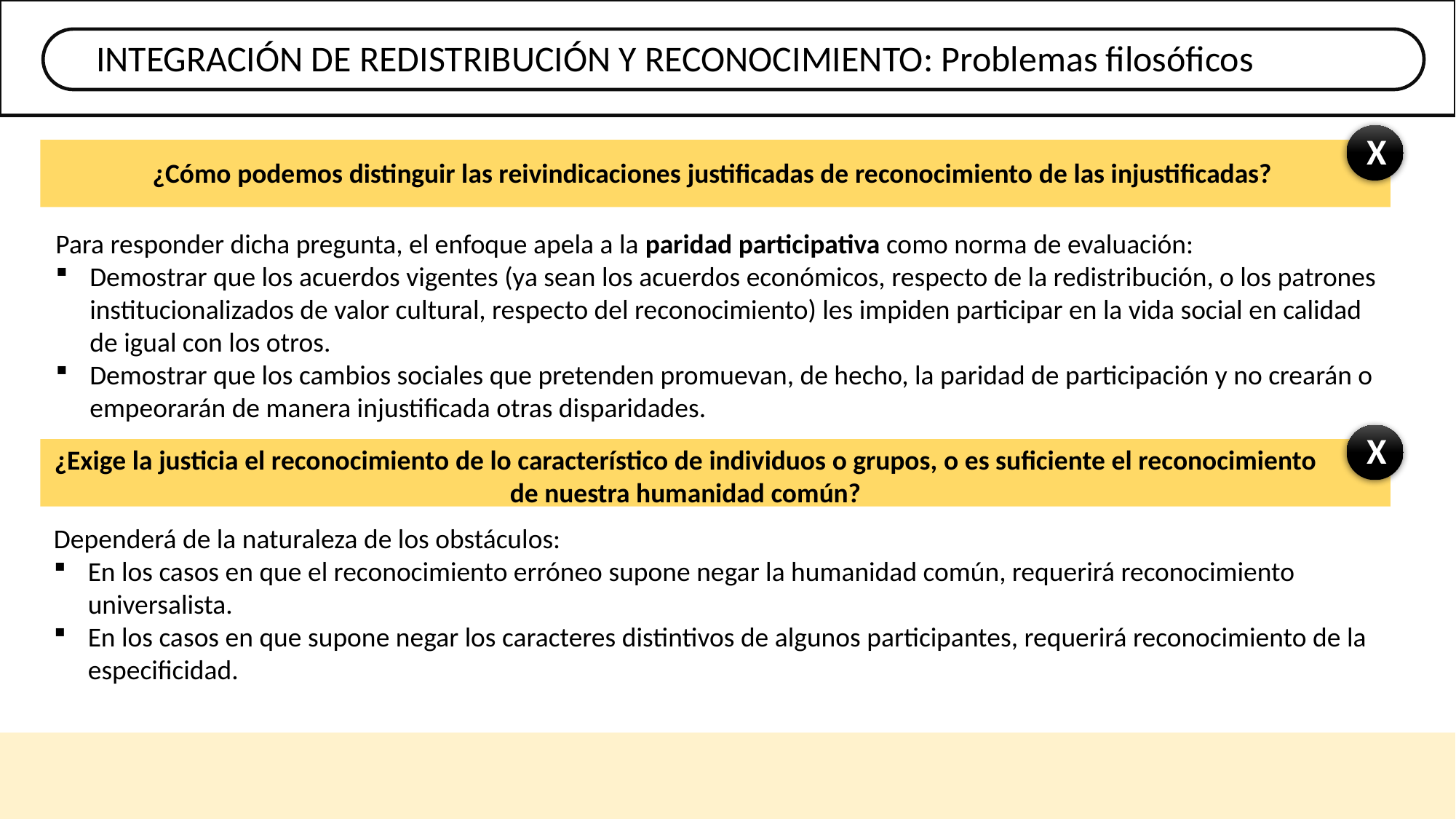

INTEGRACIÓN DE REDISTRIBUCIÓN Y RECONOCIMIENTO: Problemas filosóficos
X

¿Cómo podemos distinguir las reivindicaciones justificadas de reconocimiento de las injustificadas?
Para responder dicha pregunta, el enfoque apela a la paridad participativa como norma de evaluación:
Demostrar que los acuerdos vigentes (ya sean los acuerdos económicos, respecto de la redistribución, o los patrones institucionalizados de valor cultural, respecto del reconocimiento) les impiden participar en la vida social en calidad de igual con los otros.
Demostrar que los cambios sociales que pretenden promuevan, de hecho, la paridad de participación y no crearán o empeorarán de manera injustificada otras disparidades.
X

¿Exige la justicia el reconocimiento de lo característico de individuos o grupos, o es suficiente el reconocimiento de nuestra humanidad común?

Dependerá de la naturaleza de los obstáculos:
En los casos en que el reconocimiento erróneo supone negar la humanidad común, requerirá reconocimiento universalista.
En los casos en que supone negar los caracteres distintivos de algunos participantes, requerirá reconocimiento de la especificidad.